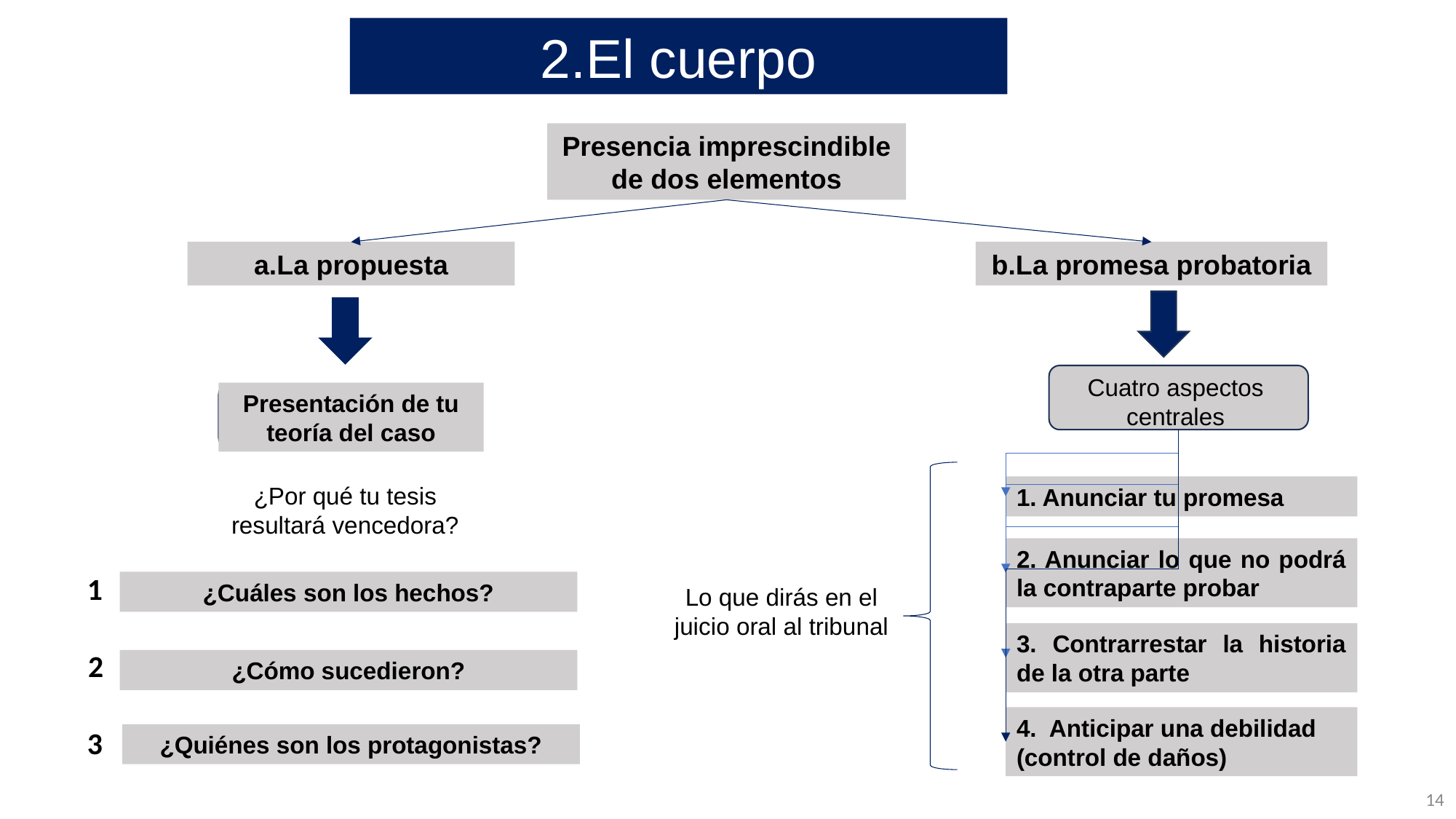

2.El cuerpo
Presencia imprescindible de dos elementos
a.La propuesta
b.La promesa probatoria

Cuatro aspectos centrales
Presentación de tu teoría del caso

¿Por qué tu tesis resultará vencedora?
1. Anunciar tu promesa
2. Anunciar lo que no podrá la contraparte probar
1
¿Cuáles son los hechos?
Lo que dirás en el juicio oral al tribunal
3. Contrarrestar la historia de la otra parte
2
¿Cómo sucedieron?
4.  Anticipar una debilidad
(control de daños)
3
¿Quiénes son los protagonistas?
14